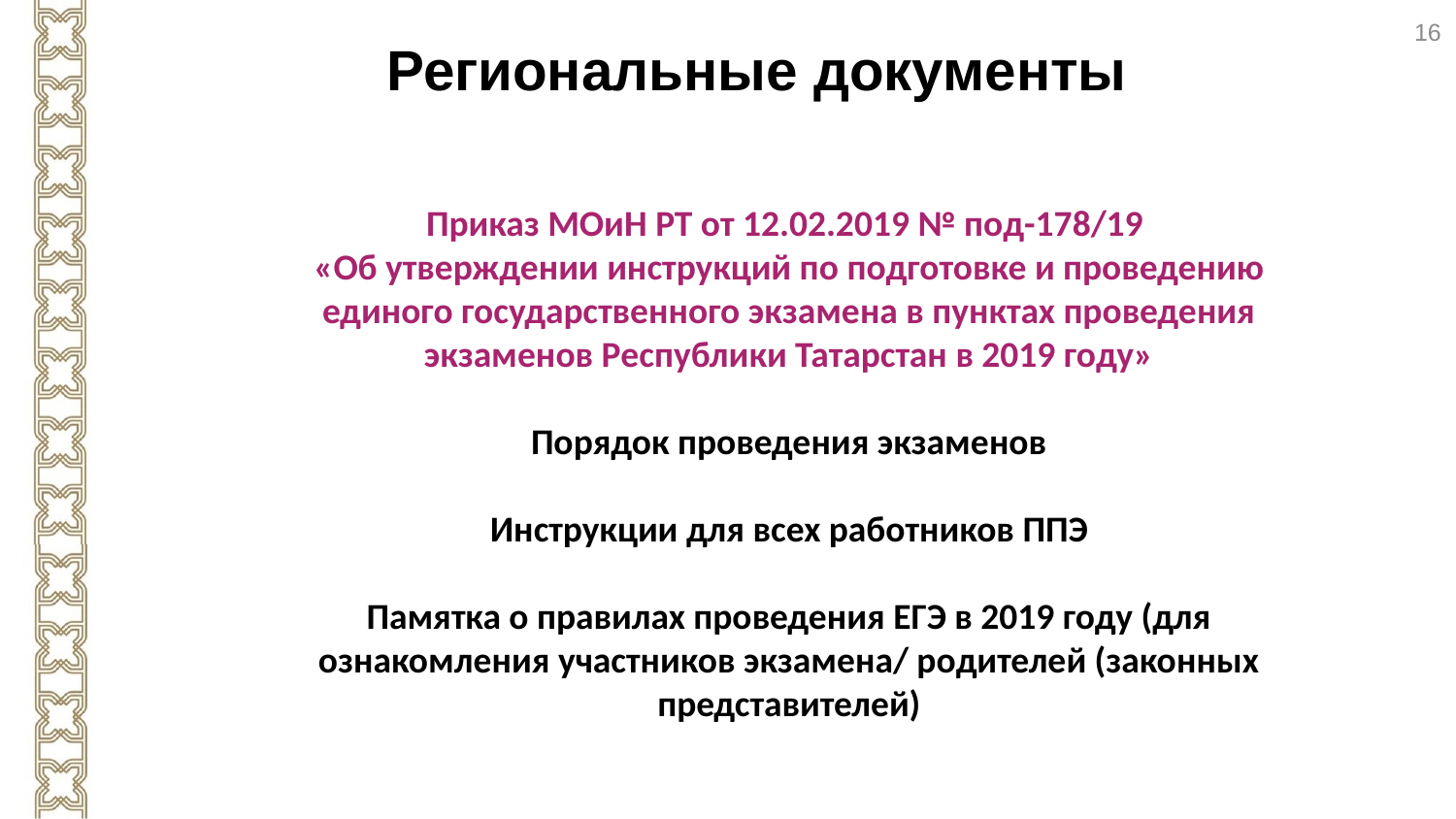

16
Региональные документы

Приказ МОиН РТ от 12.02.2019 № под-178/19
«Об утверждении инструкций по подготовке и проведению единого государственного экзамена в пунктах проведения экзаменов Республики Татарстан в 2019 году»

Порядок проведения экзаменов

Инструкции для всех работников ППЭ

Памятка о правилах проведения ЕГЭ в 2019 году (для ознакомления участников экзамена/ родителей (законных представителей)